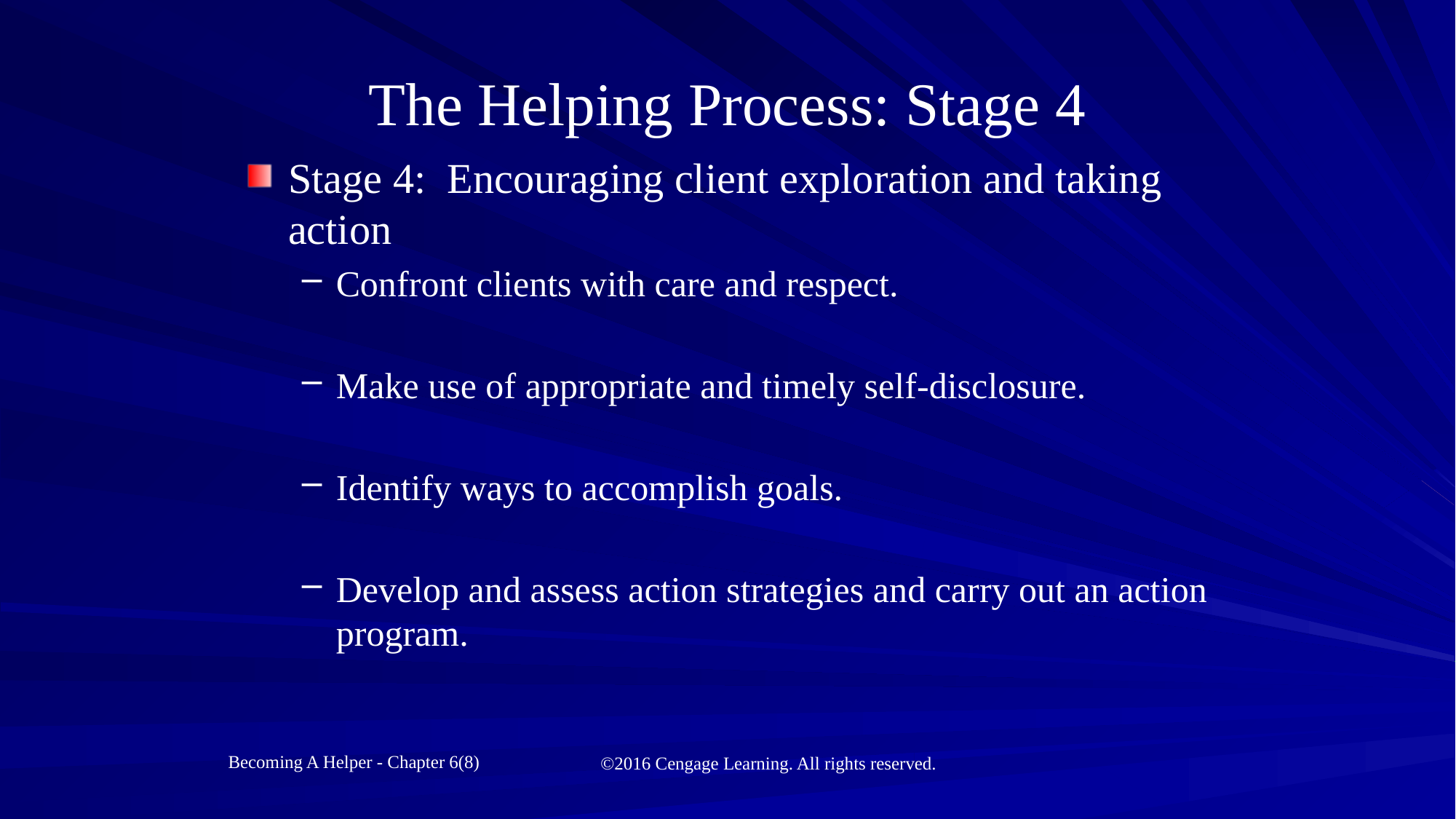

# The Helping Process: Stage 4
Stage 4:  Encouraging client exploration and taking action
Confront clients with care and respect.

Make use of appropriate and timely self-disclosure.

Identify ways to accomplish goals.

Develop and assess action strategies and carry out an action program.
Becoming A Helper - Chapter 6(8)
©2016 Cengage Learning. All rights reserved.